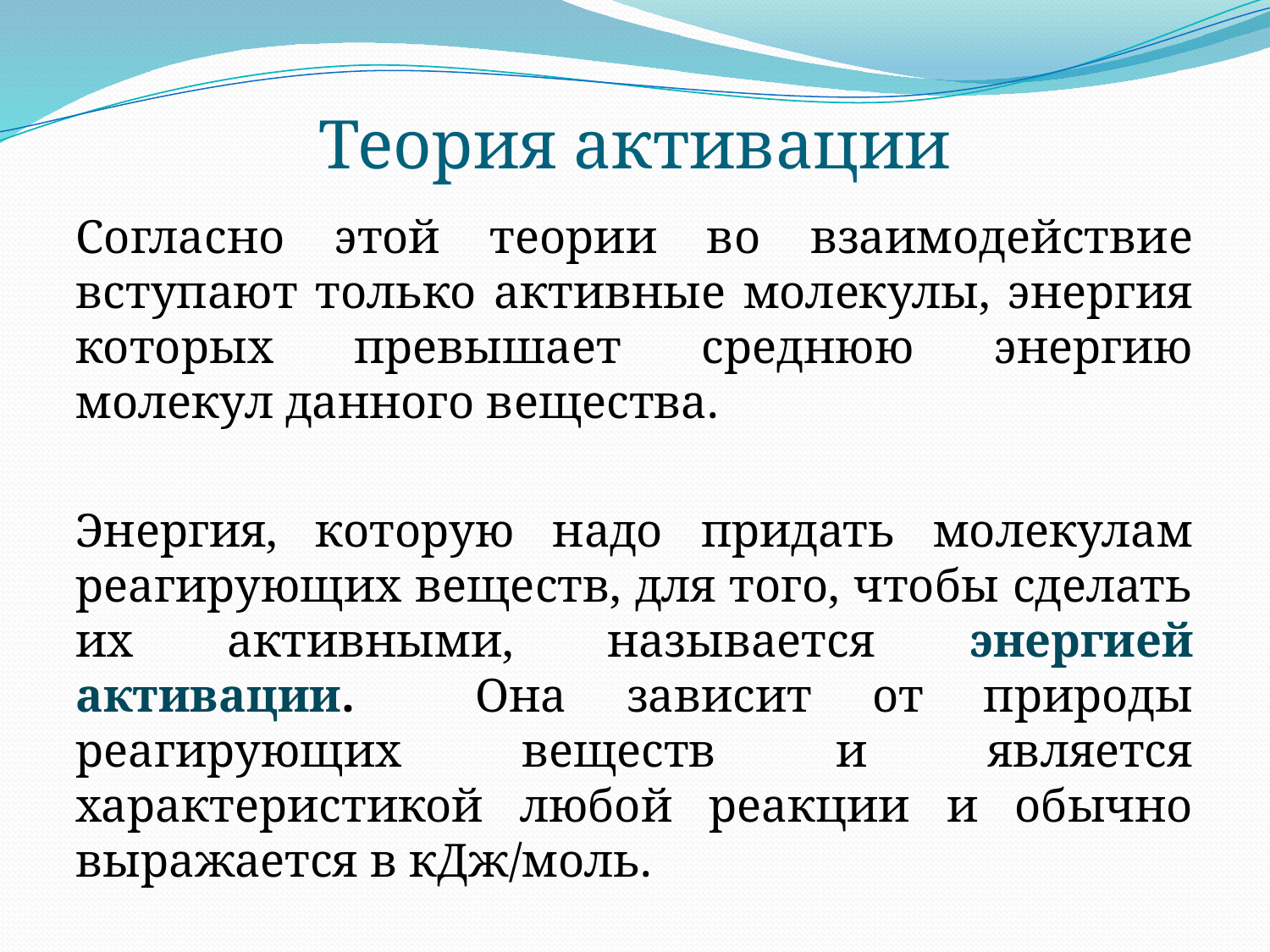

# Теория активации
Согласно этой теории во взаимодействие вступают только активные молекулы, энергия которых превышает среднюю энергию молекул данного вещества.

Энергия, которую надо придать молекулам реагирующих веществ, для того, чтобы сделать их активными, называется энергией активации.  Она зависит от природы реагирующих веществ и является характеристикой любой реакции и обычно выражается в кДж/моль.